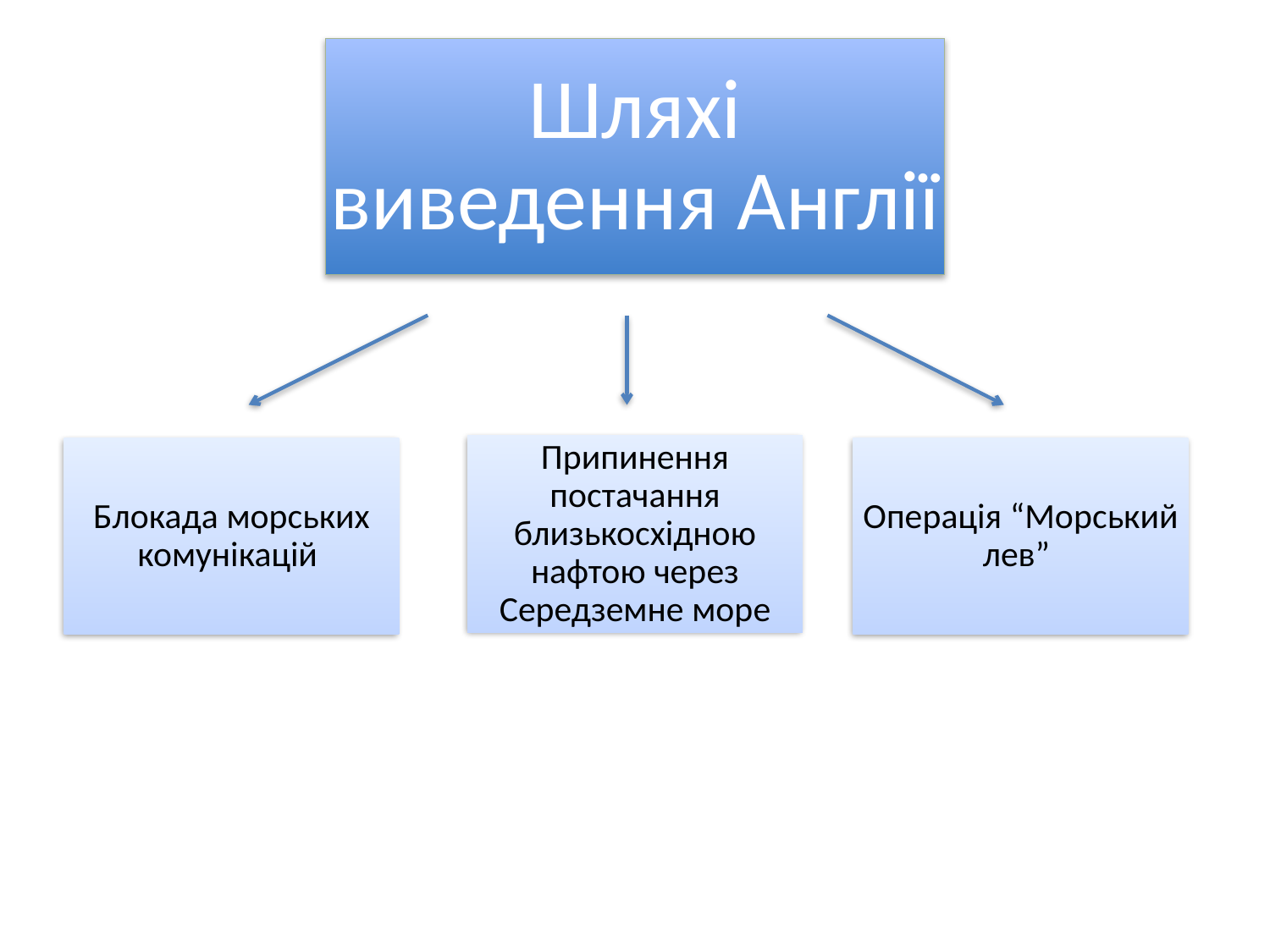

Шляхі виведення Англії
Блокада морських комунікацій
Припинення постачання близькосхідною нафтою через Середземне море
Операція “Морський лев”